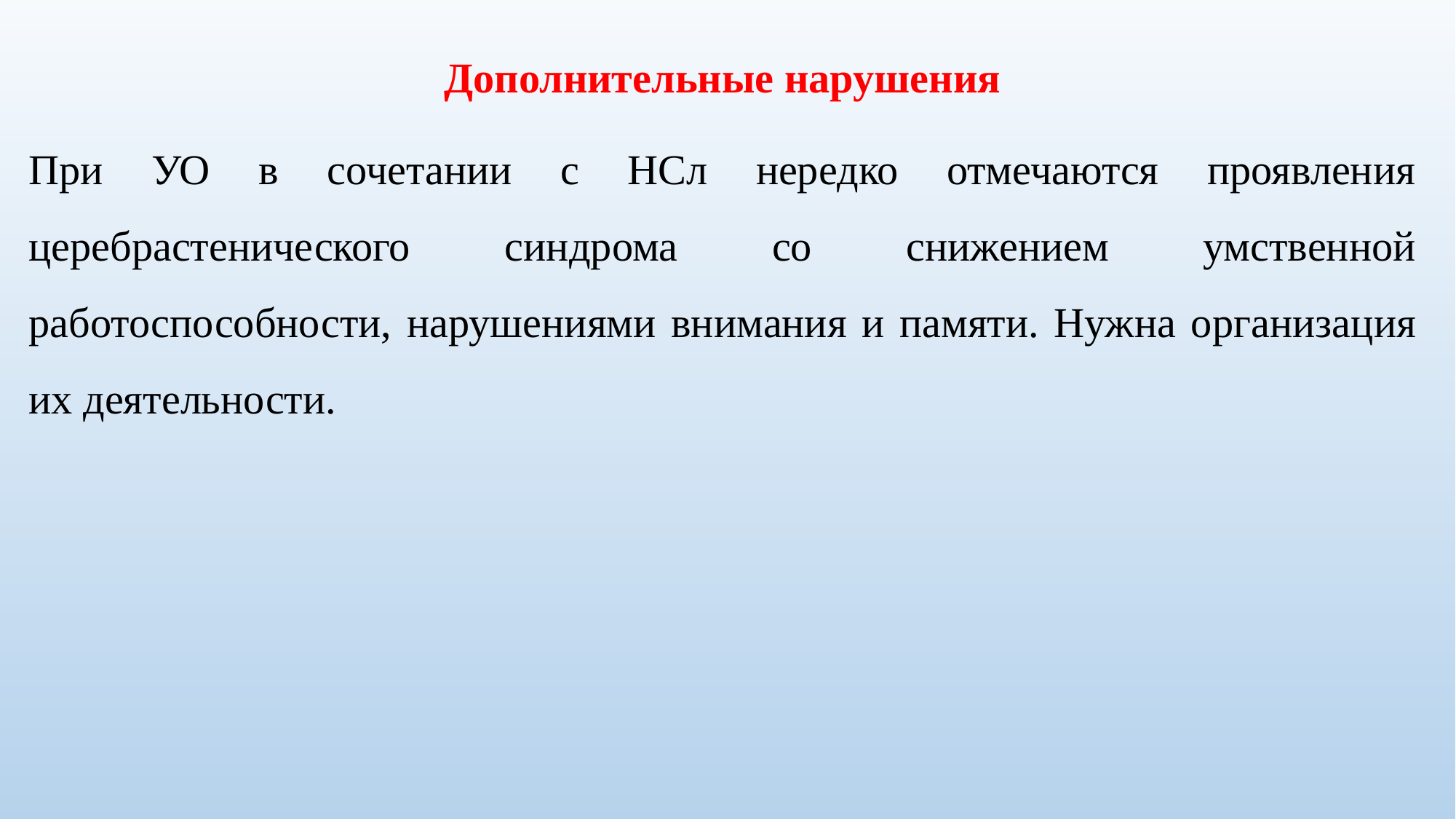

Дополнительные нарушения
При УО в сочетании с НСл нередко отмечаются проявления церебрастенического синд­рома со снижением умственной работоспособности, нарушени­ями внимания и памяти. Нужна организа­ция их деятельности.